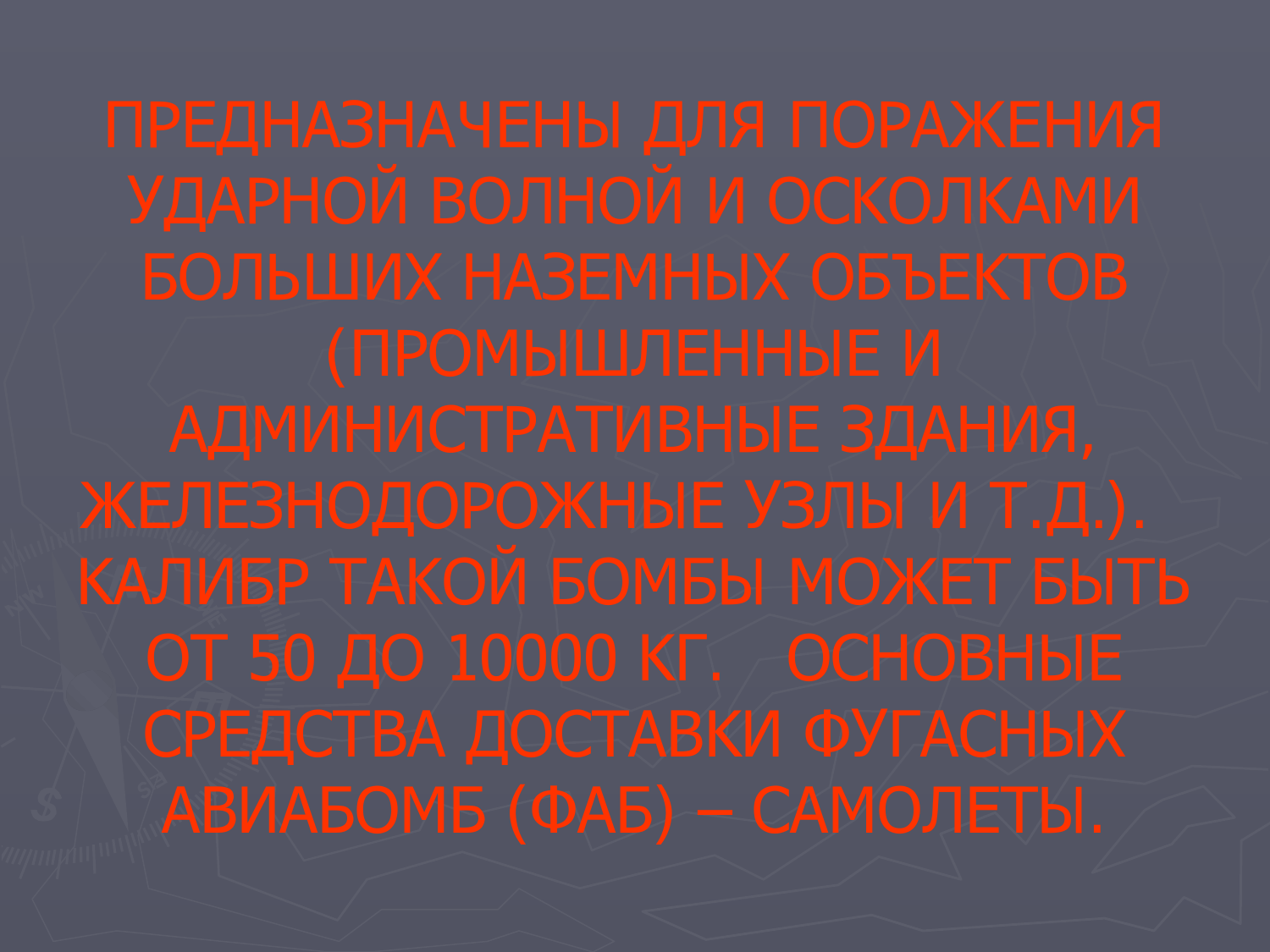

# ПРЕДНАЗНАЧЕНЫ ДЛЯ ПОРАЖЕНИЯ УДАРНОЙ ВОЛНОЙ И ОСКОЛКАМИ БОЛЬШИХ НАЗЕМНЫХ ОБЪЕКТОВ (ПРОМЫШЛЕННЫЕ И АДМИНИСТРАТИВНЫЕ ЗДАНИЯ, ЖЕЛЕЗНОДОРОЖНЫЕ УЗЛЫ И Т.Д.).   КАЛИБР ТАКОЙ БОМБЫ МОЖЕТ БЫТЬ ОТ 50 ДО 10000 КГ.   ОСНОВНЫЕ СРЕДСТВА ДОСТАВКИ ФУГАСНЫХ АВИАБОМБ (ФАБ) – САМОЛЕТЫ.